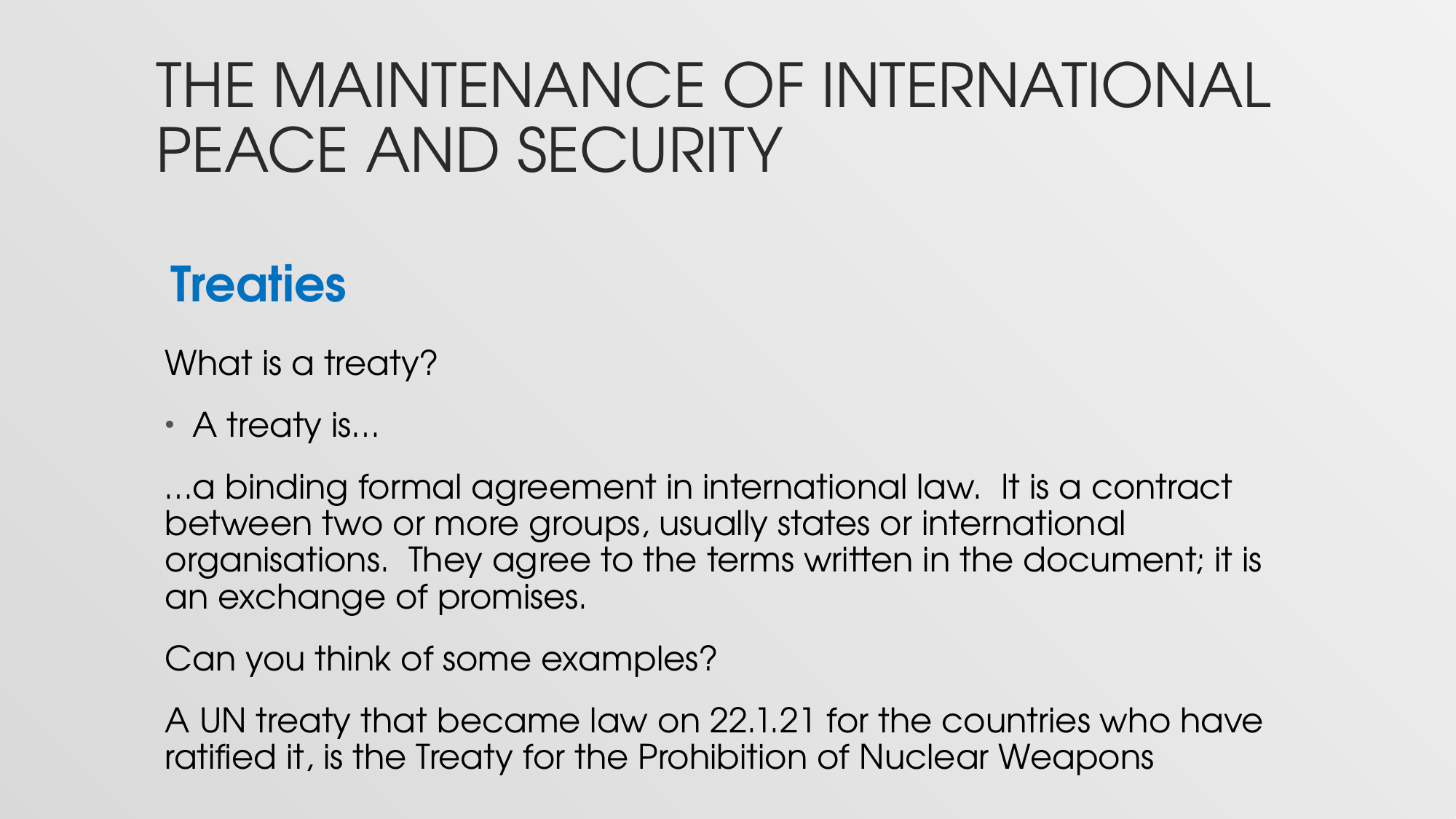

# the maintenance of international peace and security
Treaties
What is a treaty?
A treaty is…
…a binding formal agreement in international law.  It is a contract between two or more groups, usually states or international organisations.  They agree to the terms written in the document; it is an exchange of promises.
Can you think of some examples?
A UN treaty that became law on 22.1.21 for the countries who have ratified it, is the Treaty for the Prohibition of Nuclear Weapons